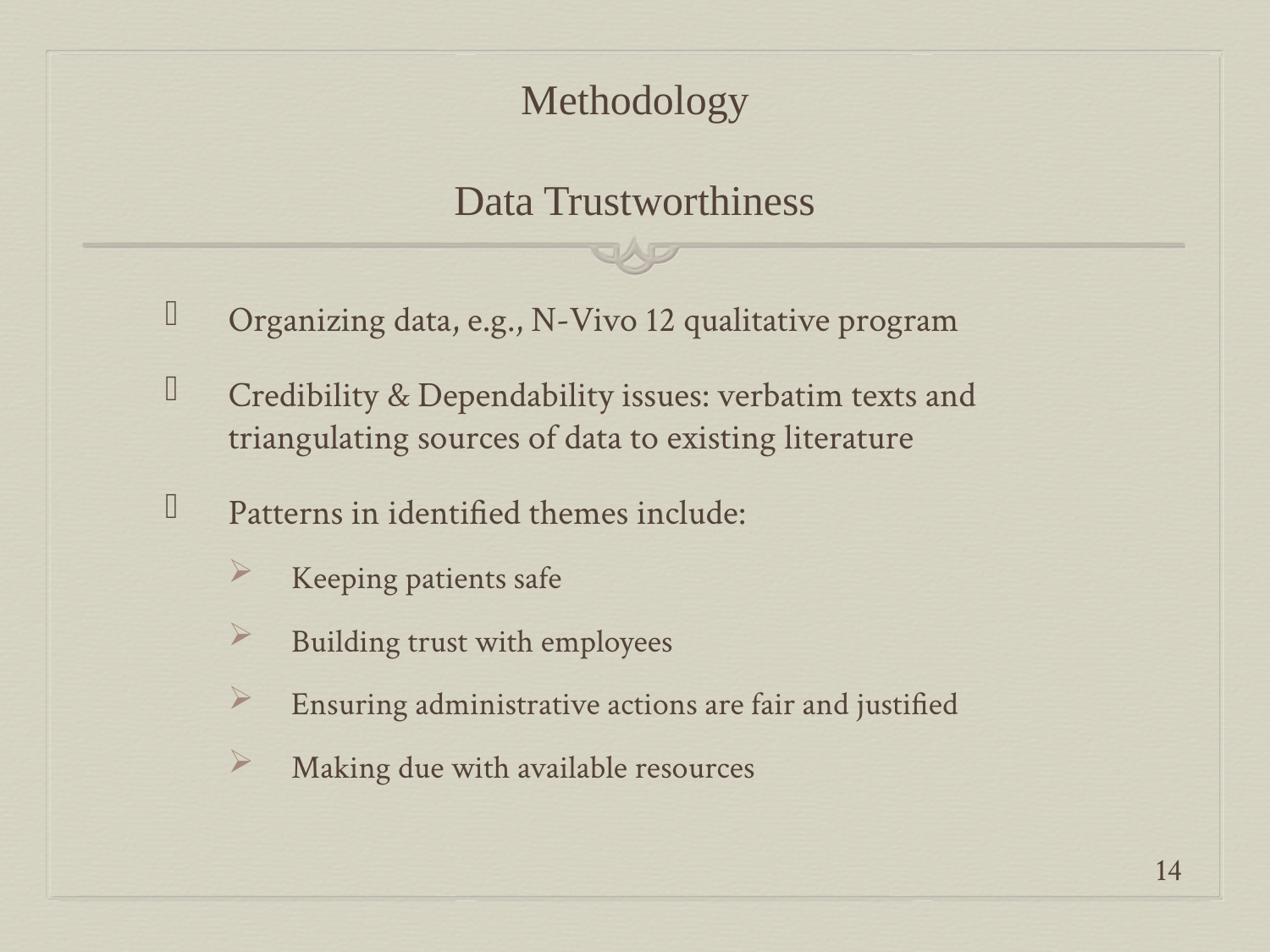

# Methodology Data Trustworthiness
Organizing data, e.g., N-Vivo 12 qualitative program
Credibility & Dependability issues: verbatim texts and triangulating sources of data to existing literature
Patterns in identified themes include:
Keeping patients safe
Building trust with employees
Ensuring administrative actions are fair and justified
Making due with available resources
14